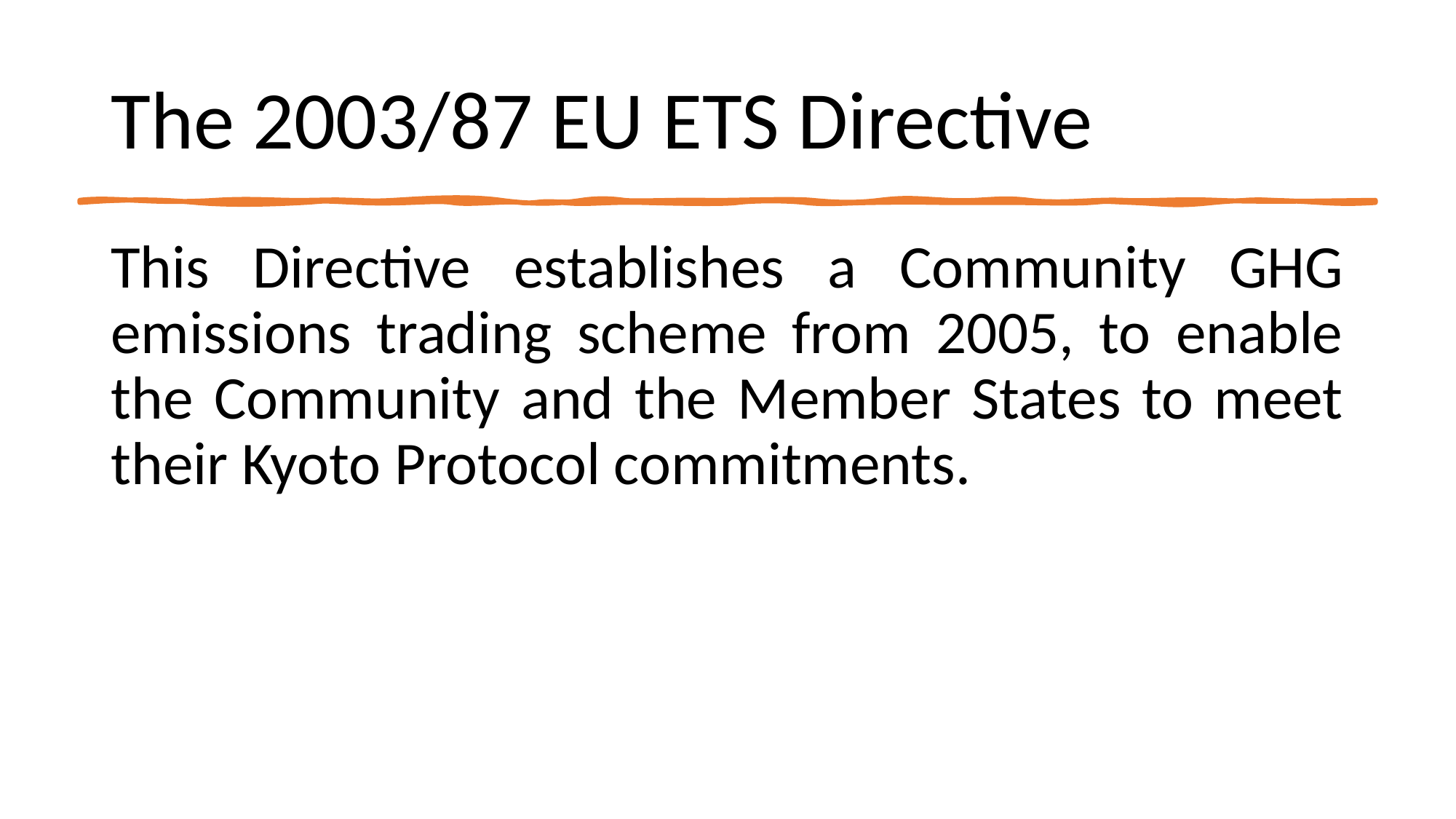

# The 2003/87 EU ETS Directive

This Directive establishes a Community GHG emissions trading scheme from 2005, to enable the Community and the Member States to meet their Kyoto Protocol commitments.